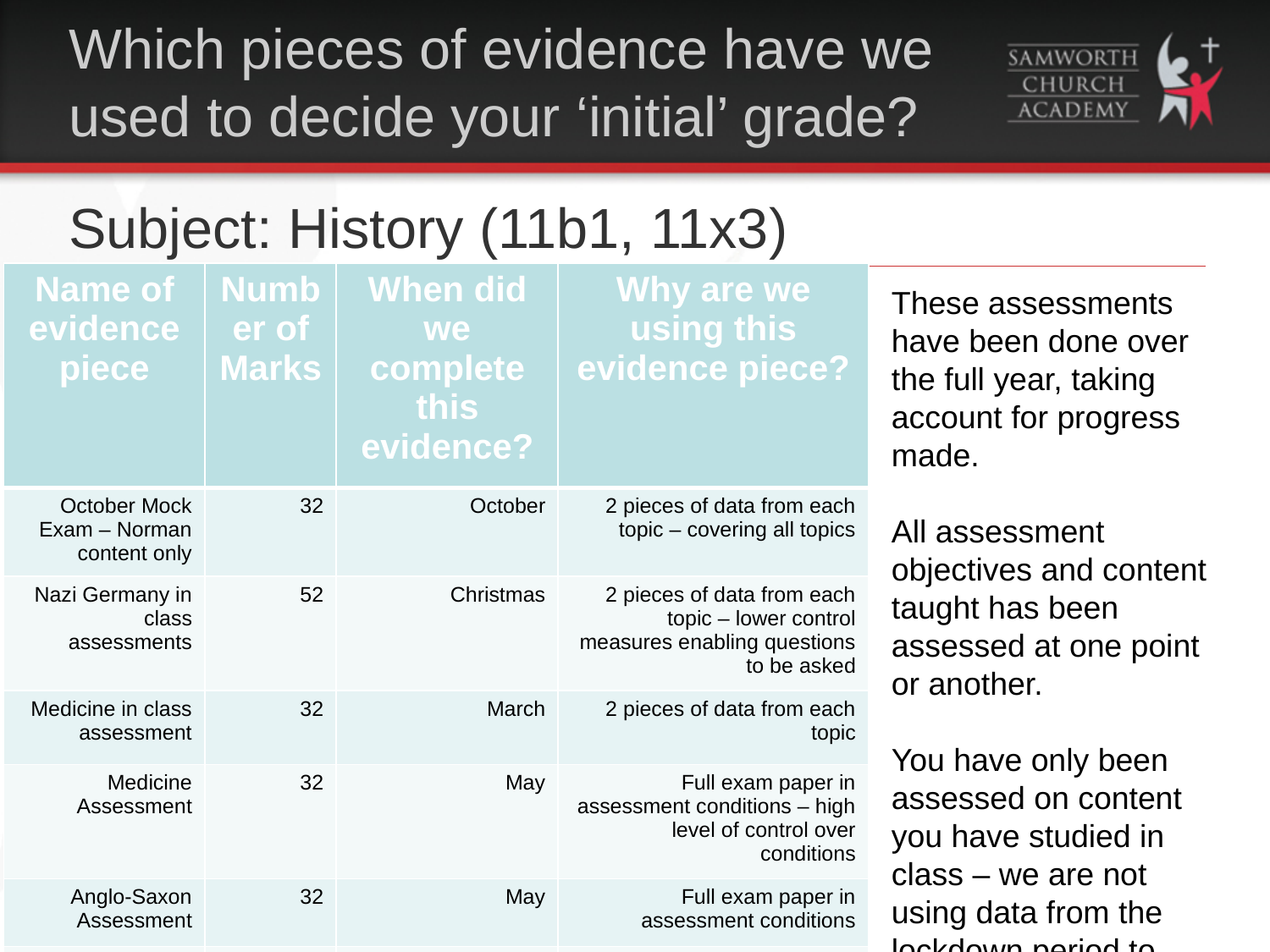

# Which pieces of evidence have we used to decide your ‘initial’ grade?
Subject: History (11b1, 11x3)

| Name of evidence piece | Number of Marks | When did we complete this evidence? | Why are we using this evidence piece? |
| --- | --- | --- | --- |
| October Mock Exam – Norman content only | 32 | October | 2 pieces of data from each topic – covering all topics |
| Nazi Germany in class assessments | 52 | Christmas | 2 pieces of data from each topic – lower control measures enabling questions to be asked |
| Medicine in class assessment | 32 | March | 2 pieces of data from each topic |
| Medicine Assessment | 32 | May | Full exam paper in assessment conditions – high level of control over conditions |
| Anglo-Saxon Assessment | 32 | May | Full exam paper in assessment conditions |
| Weimar and Nazi Assessment | 52 | May | Full exam paper in assessment conditions |
These assessments have been done over the full year, taking account for progress made.

All assessment objectives and content taught has been assessed at one point or another.

You have only been assessed on content you have studied in class – we are not using data from the lockdown period to allow for fairness.